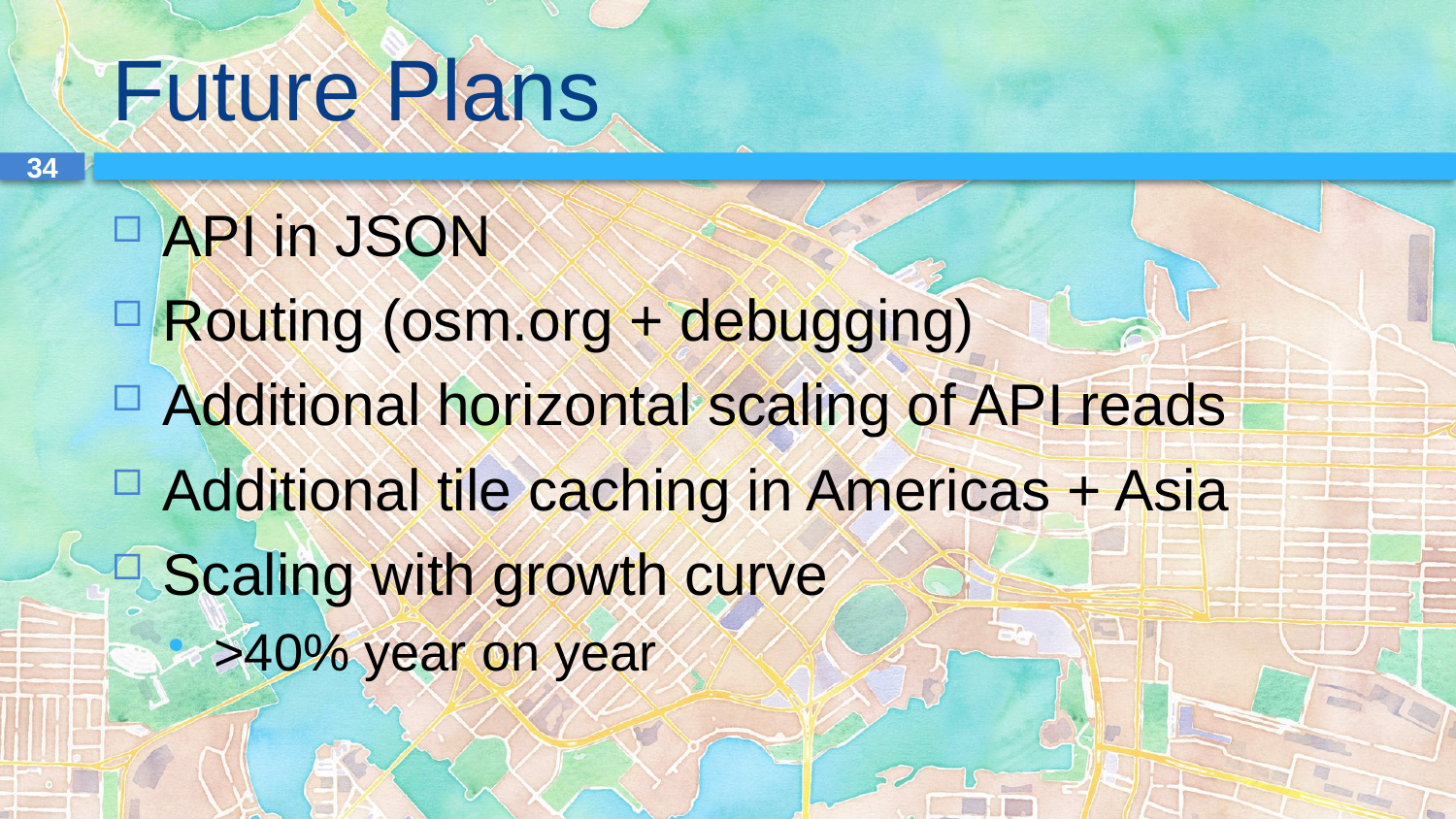

# Future Plans
34
API in JSON
Routing (osm.org + debugging)
Additional horizontal scaling of API reads
Additional tile caching in Americas + Asia
Scaling with growth curve
>40% year on year